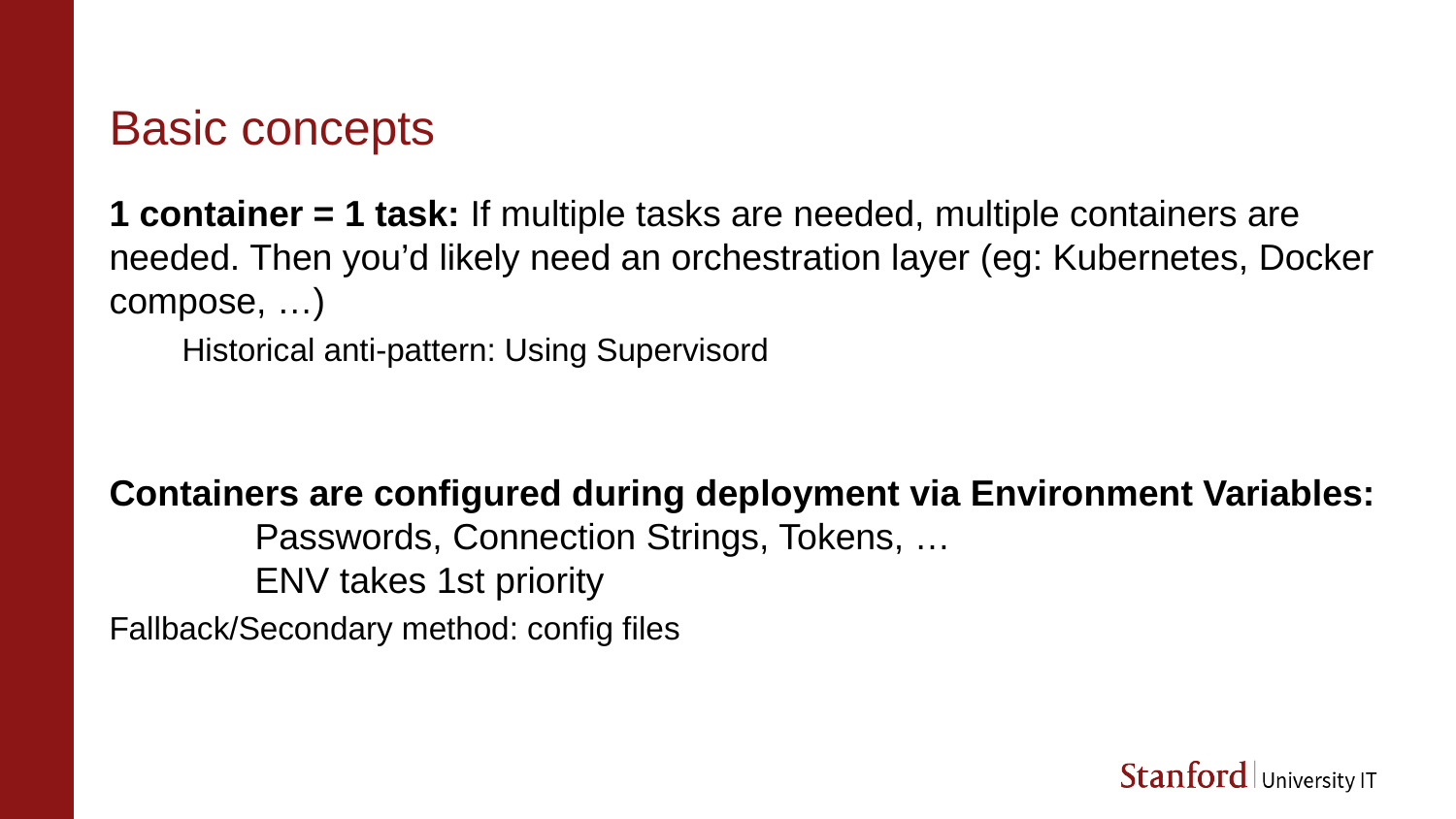

# Basic concepts
1 container = 1 task: If multiple tasks are needed, multiple containers are needed. Then you’d likely need an orchestration layer (eg: Kubernetes, Docker compose, …)
Historical anti-pattern: Using Supervisord

Containers are configured during deployment via Environment Variables:
	Passwords, Connection Strings, Tokens, …
	ENV takes 1st priority
Fallback/Secondary method: config files